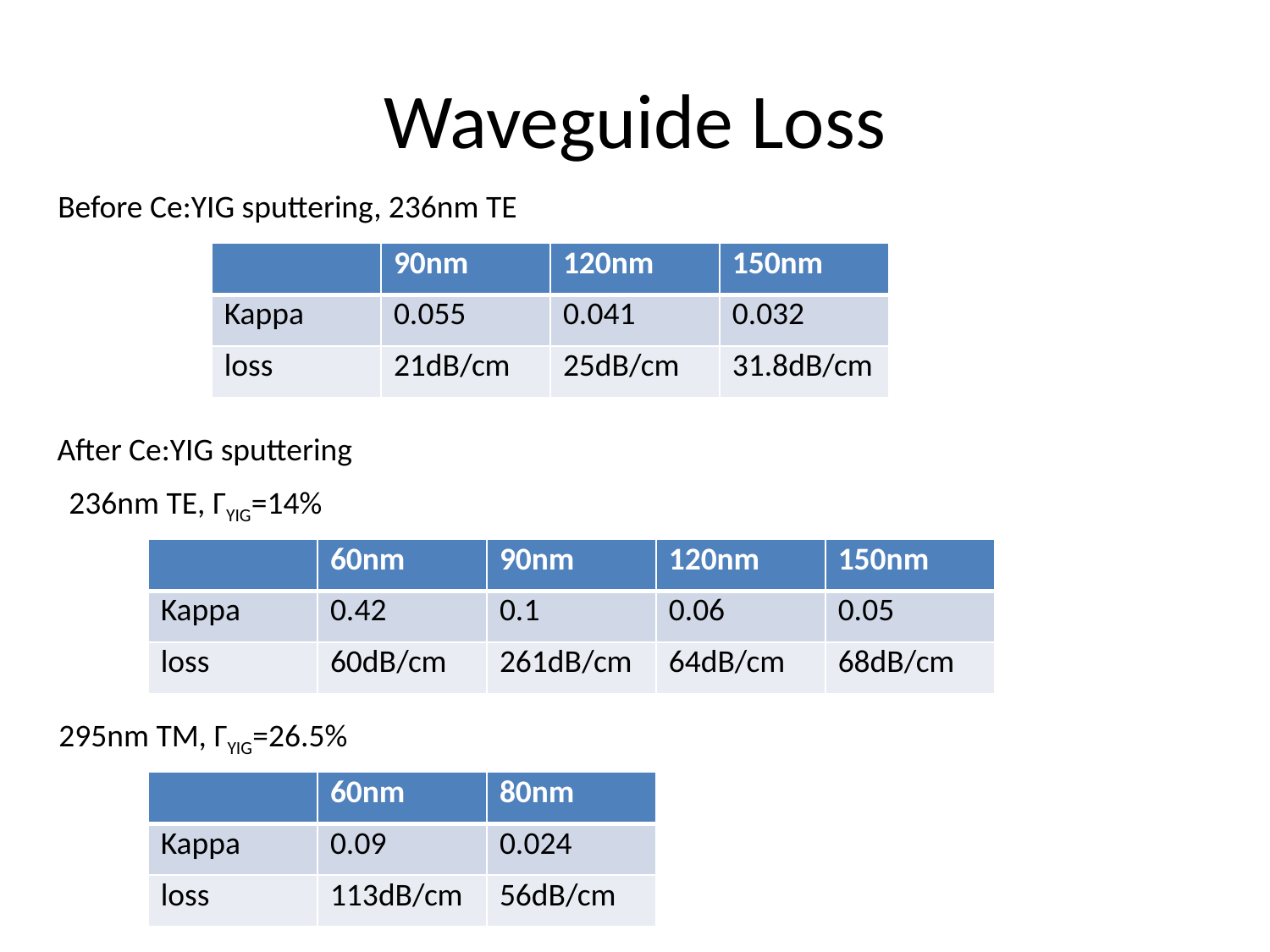

# Waveguide Loss
Before Ce:YIG sputtering, 236nm TE
|  | 90nm | 120nm | 150nm |
| --- | --- | --- | --- |
| Kappa | 0.055 | 0.041 | 0.032 |
| loss | 21dB/cm | 25dB/cm | 31.8dB/cm |
After Ce:YIG sputtering
236nm TE, ГYIG=14%
|  | 60nm | 90nm | 120nm | 150nm |
| --- | --- | --- | --- | --- |
| Kappa | 0.42 | 0.1 | 0.06 | 0.05 |
| loss | 60dB/cm | 261dB/cm | 64dB/cm | 68dB/cm |
295nm TM, ГYIG=26.5%
|  | 60nm | 80nm |
| --- | --- | --- |
| Kappa | 0.09 | 0.024 |
| loss | 113dB/cm | 56dB/cm |